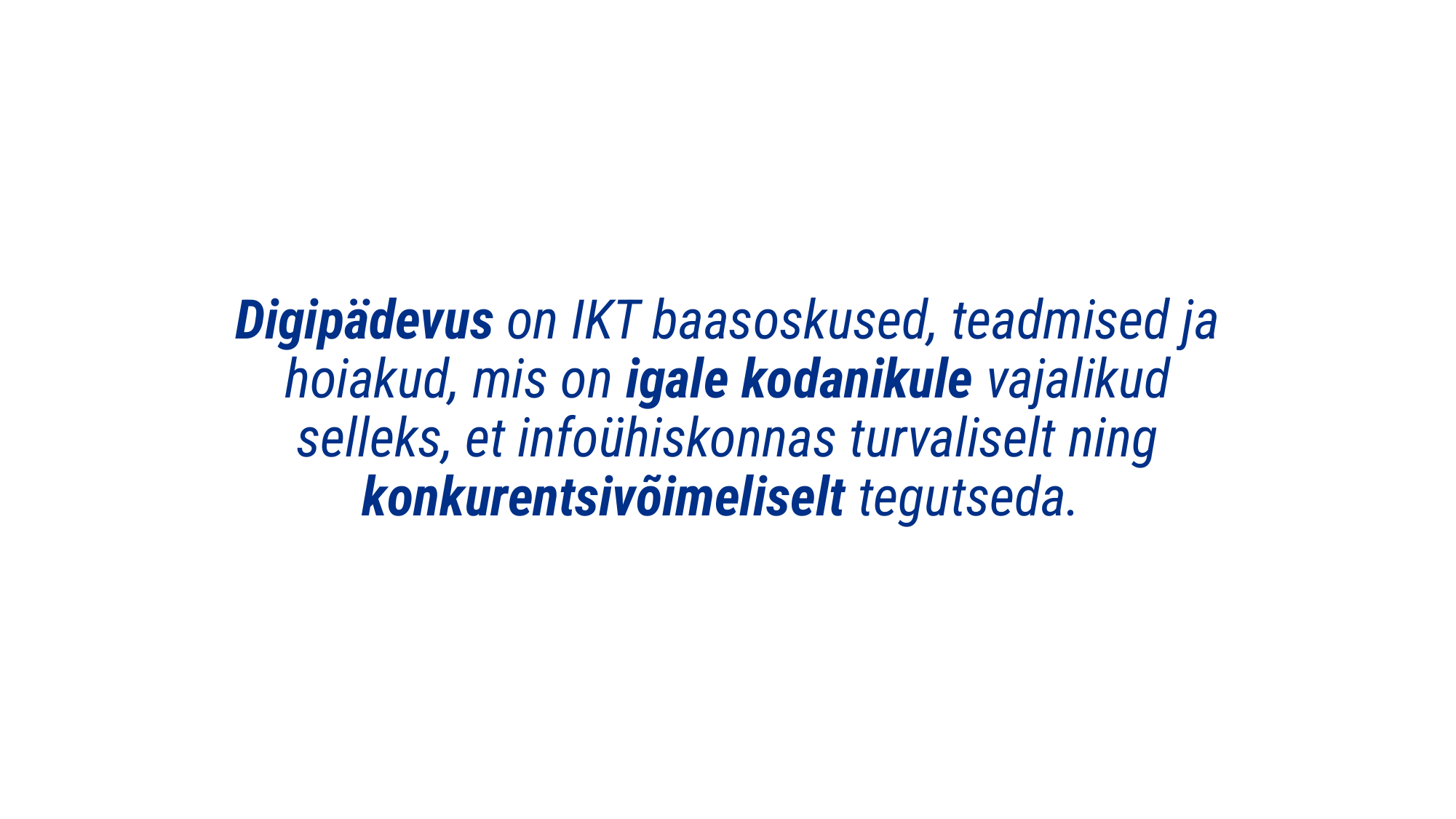

# Digipädevus on IKT baasoskused, teadmised ja hoiakud, mis on igale kodanikule vajalikud selleks, et infoühiskonnas turvaliselt ning konkurentsivõimeliselt tegutseda.